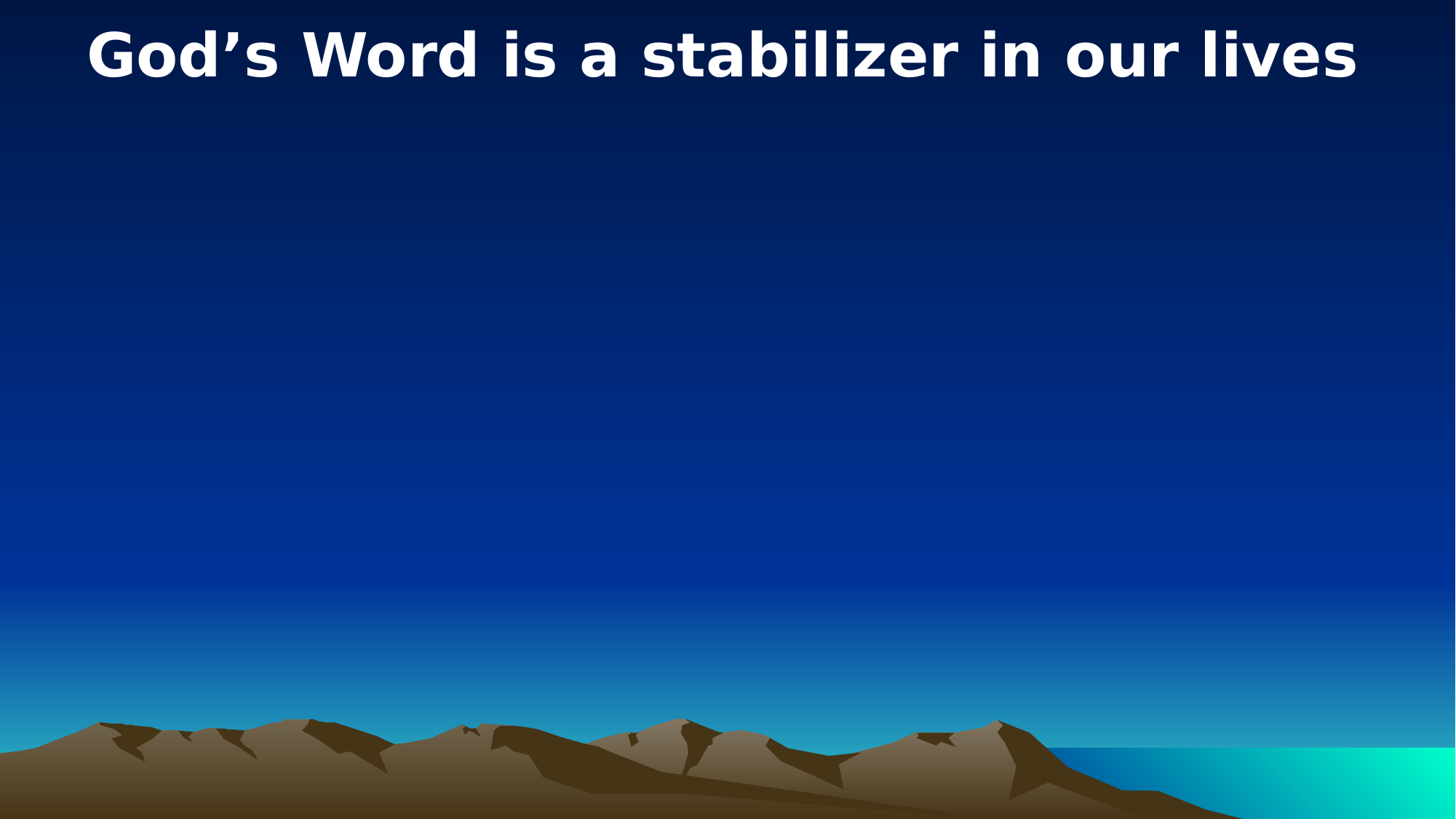

God’s Word is a stabilizer in our lives